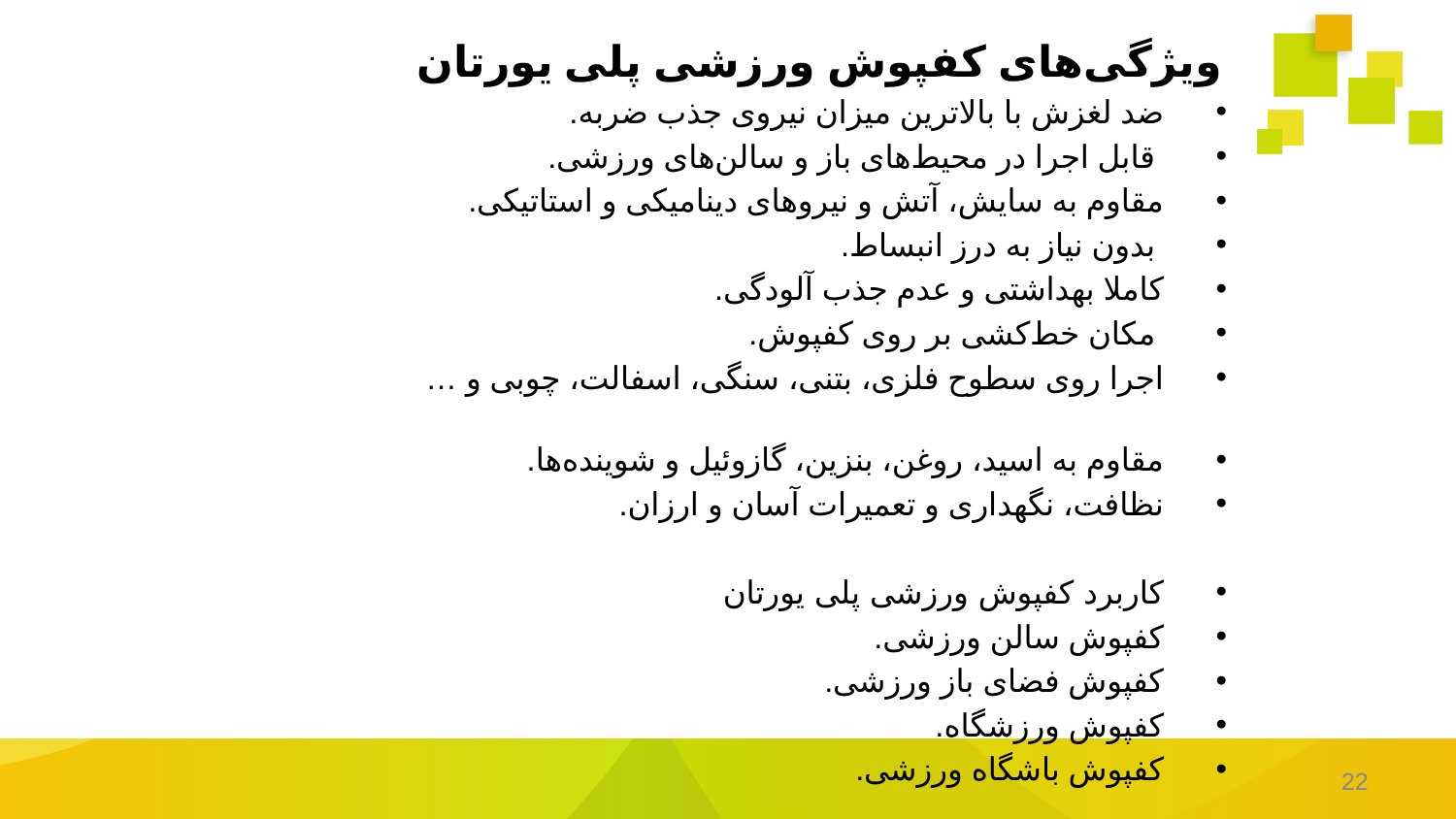

ویژگی‌های کفپوش ورزشی پلی یورتان
ضد لغزش با بالاترین میزان نیروی جذب ضربه.
 قابل اجرا در محیط‌های باز و سالن‌های ورزشی.
مقاوم به سایش، آتش و نیروهای دینامیکی و استاتیکی.
 بدون نیاز به درز انبساط.
کاملا بهداشتی و عدم جذب آلودگی‌.
 مکان خط‌کشی بر روی کفپوش.
اجرا روی سطوح فلزی، بتنی، سنگی، اسفالت، چوبی و …
مقاوم به اسید، روغن، بنزین، گازوئیل و شوینده‌ها.
نظافت، نگهداری و تعمیرات آسان و ارزان.

کاربرد کفپوش ورزشی پلی یورتان
کفپوش سالن ورزشی.
کفپوش فضای باز ورزشی.
کفپوش ورزشگاه.
کفپوش باشگاه ورزشی.

22